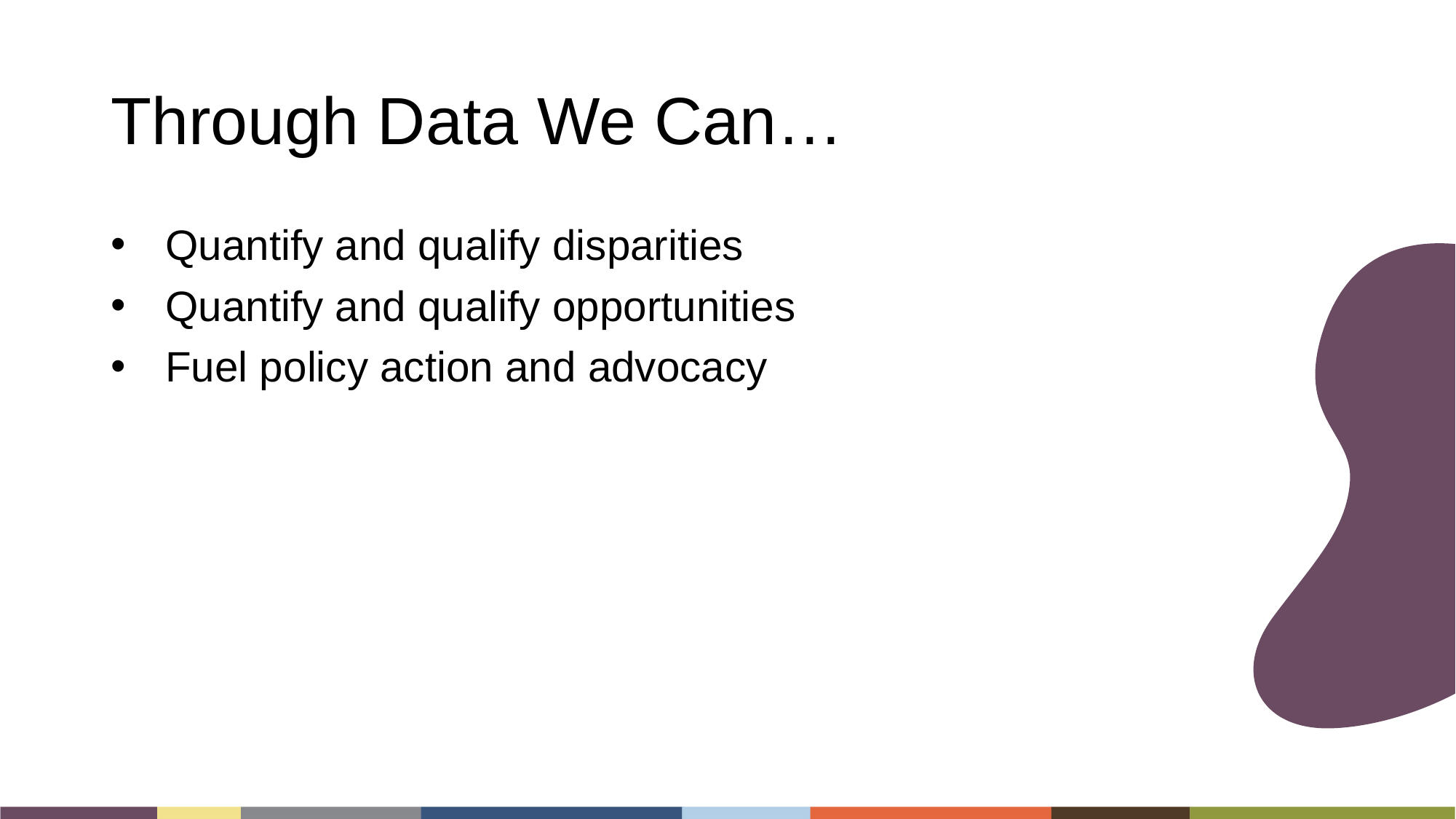

# Through Data We Can…
Quantify and qualify disparities
Quantify and qualify opportunities
Fuel policy action and advocacy